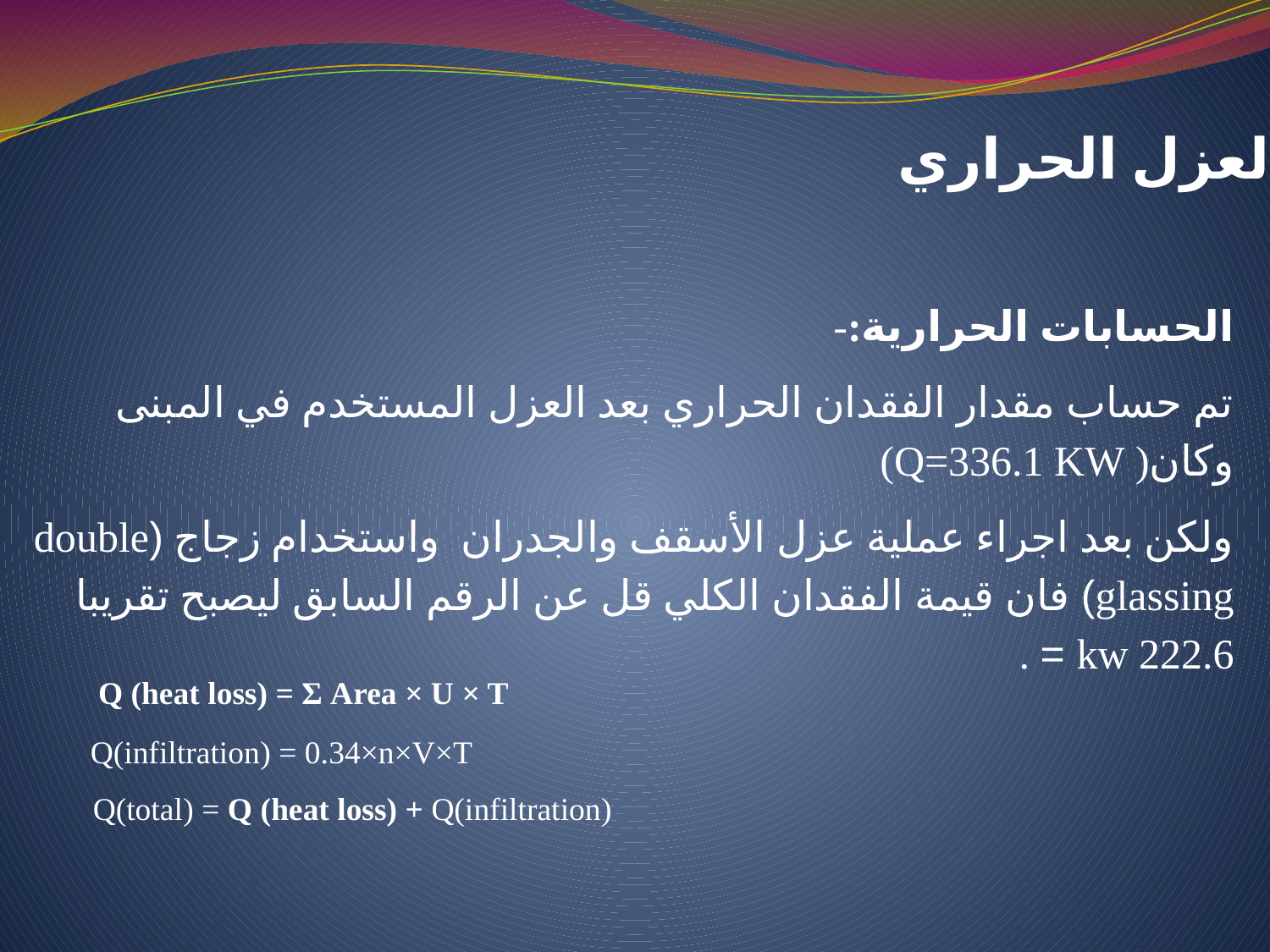

العزل الحراري
الحسابات الحرارية:-
تم حساب مقدار الفقدان الحراري بعد العزل المستخدم في المبنى وكان( Q=336.1 KW)
ولكن بعد اجراء عملية عزل الأسقف والجدران  واستخدام زجاج (double glassing) فان قيمة الفقدان الكلي قل عن الرقم السابق ليصبح تقريبا kw 222.6 = .

Q (heat loss) = Σ Area × U × T
Q(infiltration) = 0.34×n×V×T
Q(total) = Q (heat loss) + Q(infiltration)